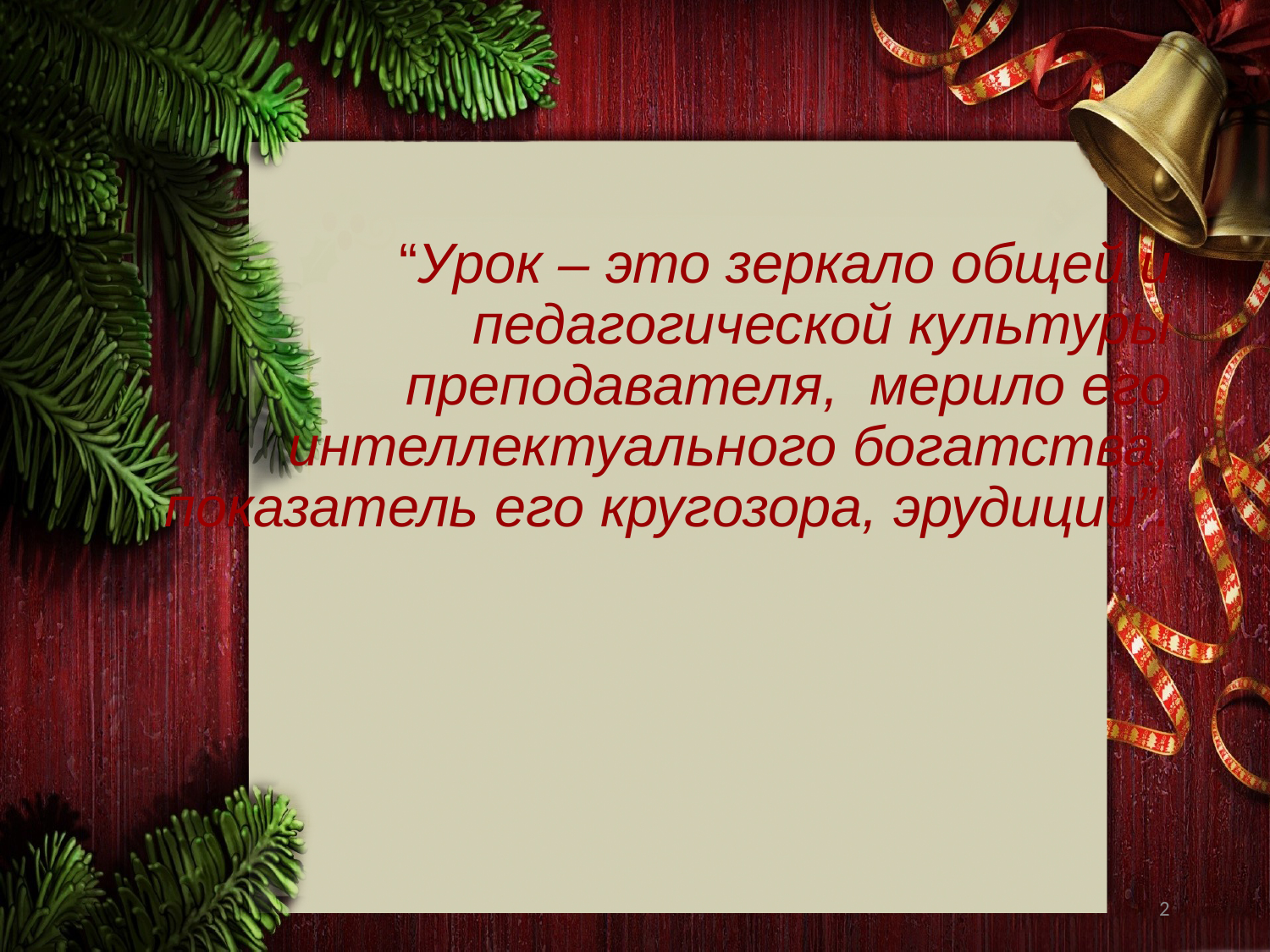

“Урок – это зеркало общей и
              педагогической культуры преподавателя,  мерило его интеллектуального богатства,
    показатель его кругозора, эрудиции”.

2